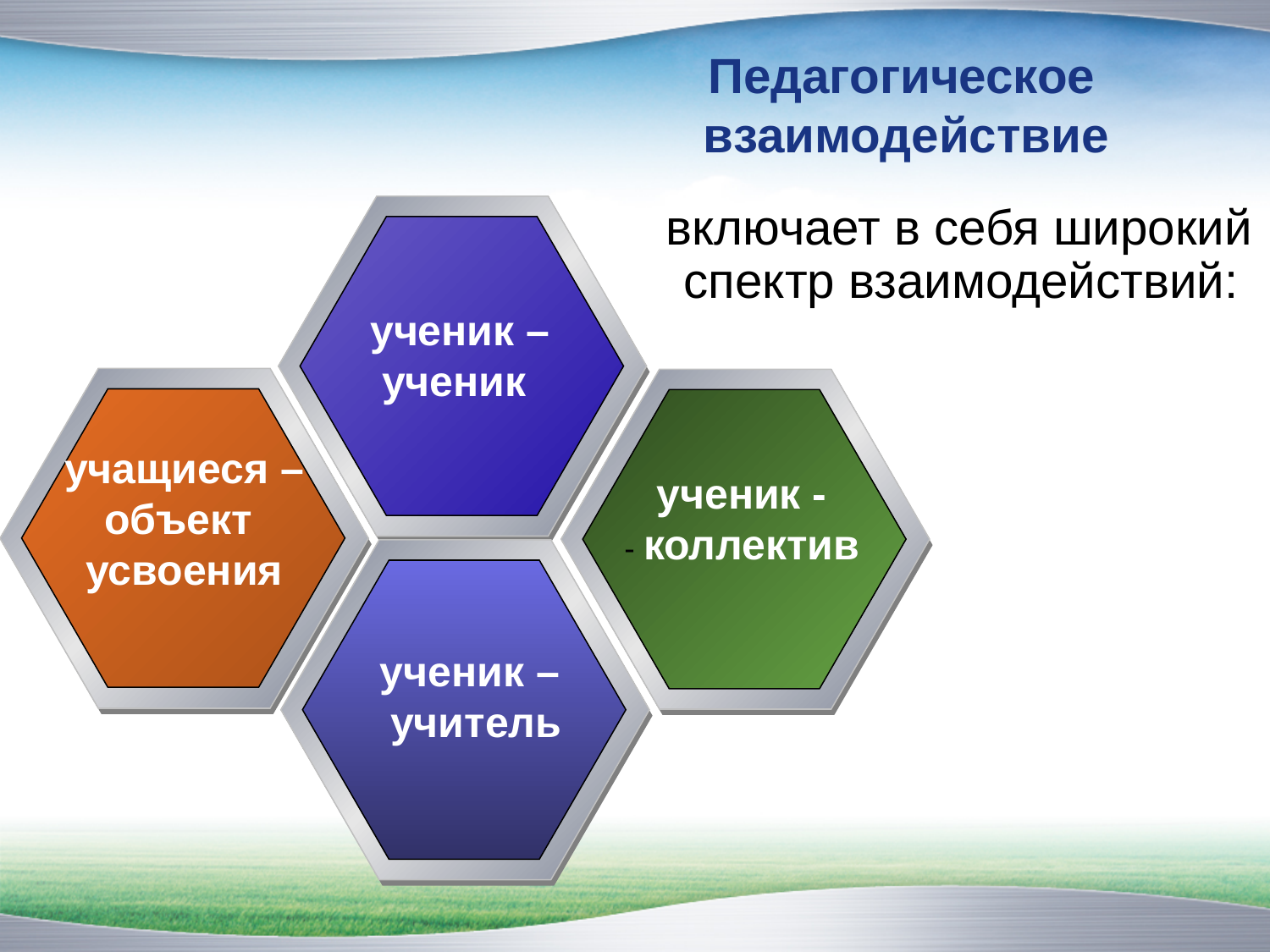

# Педагогическое взаимодействие

ученик –
 ученик

учащиеся –
объект
усвоения
ученик -
- коллектив

ученик –
 учитель
включает в себя широкий спектр взаимодействий: